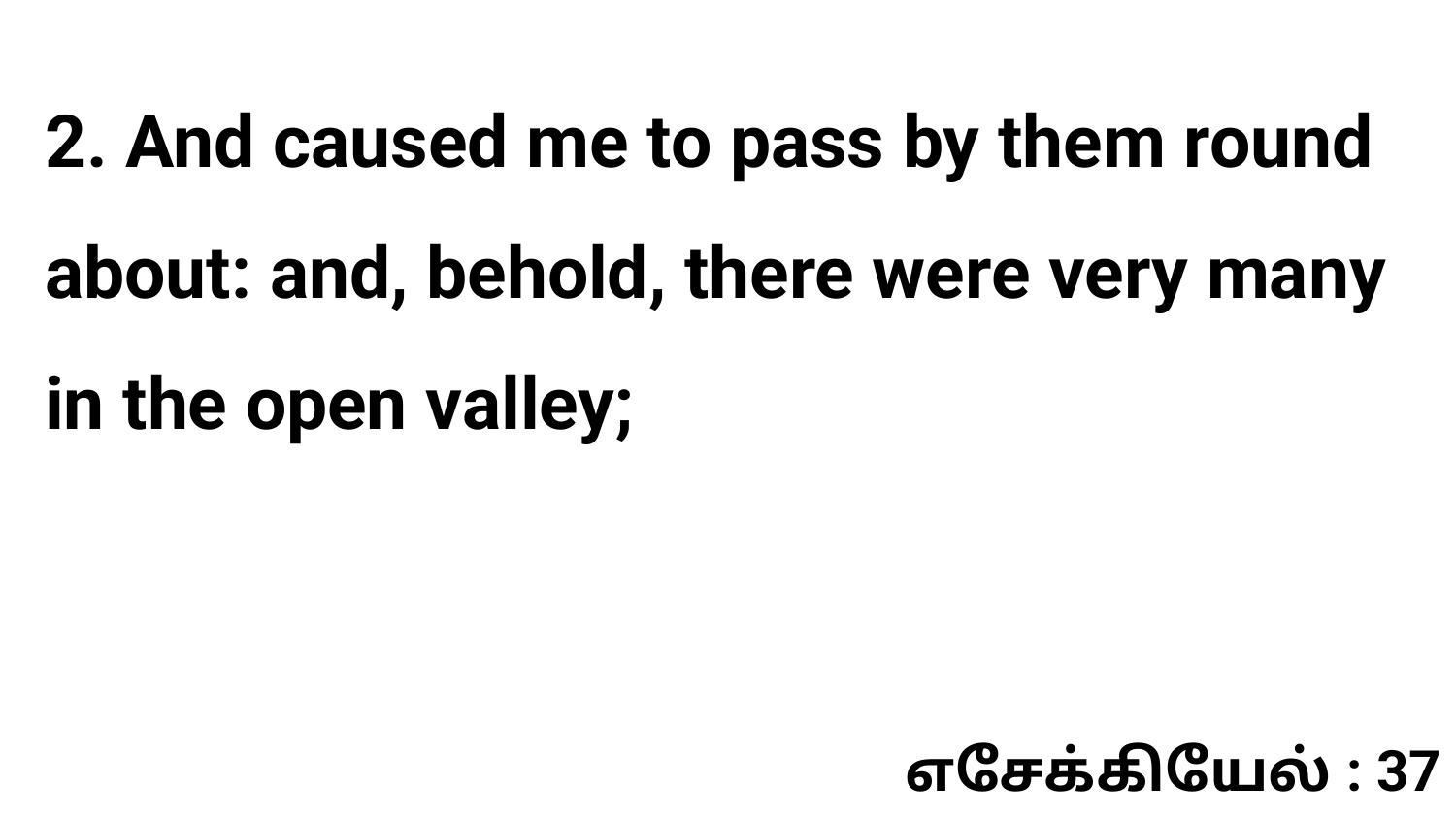

2. And caused me to pass by them round about: and, behold, there were very many in the open valley;
எசேக்கியேல் : 37